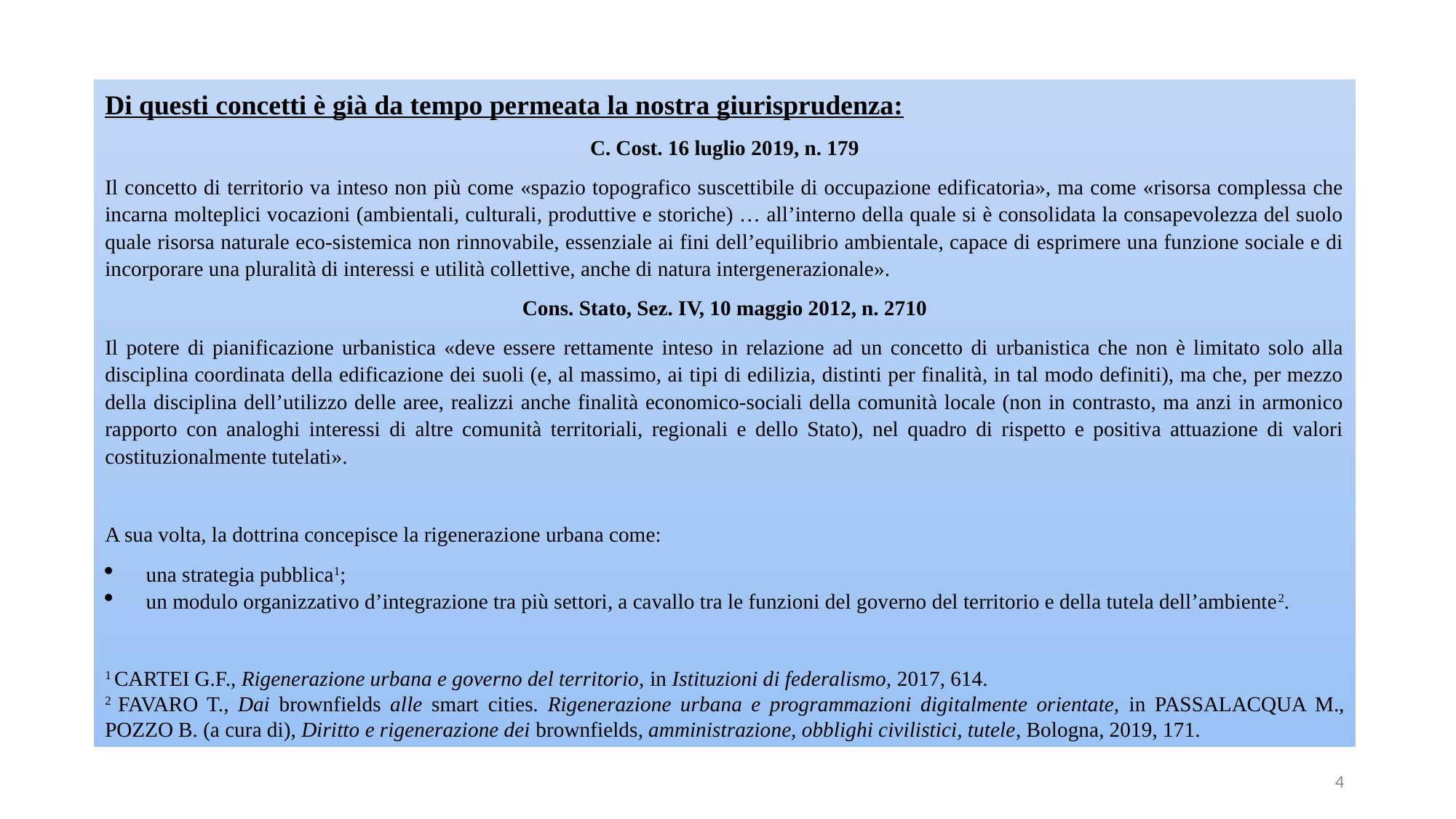

Di questi concetti è già da tempo permeata la nostra giurisprudenza:
C. Cost. 16 luglio 2019, n. 179
Il concetto di territorio va inteso non più come «spazio topografico suscettibile di occupazione edificatoria», ma come «risorsa complessa che incarna molteplici vocazioni (ambientali, culturali, produttive e storiche) … all’interno della quale si è consolidata la consapevolezza del suolo quale risorsa naturale eco-sistemica non rinnovabile, essenziale ai fini dell’equilibrio ambientale, capace di esprimere una funzione sociale e di incorporare una pluralità di interessi e utilità collettive, anche di natura intergenerazionale».
Cons. Stato, Sez. IV, 10 maggio 2012, n. 2710
Il potere di pianificazione urbanistica «deve essere rettamente inteso in relazione ad un concetto di urbanistica che non è limitato solo alla disciplina coordinata della edificazione dei suoli (e, al massimo, ai tipi di edilizia, distinti per finalità, in tal modo definiti), ma che, per mezzo della disciplina dell’utilizzo delle aree, realizzi anche finalità economico-sociali della comunità locale (non in contrasto, ma anzi in armonico rapporto con analoghi interessi di altre comunità territoriali, regionali e dello Stato), nel quadro di rispetto e positiva attuazione di valori costituzionalmente tutelati».

A sua volta, la dottrina concepisce la rigenerazione urbana come:
una strategia pubblica1;
un modulo organizzativo d’integrazione tra più settori, a cavallo tra le funzioni del governo del territorio e della tutela dell’ambiente2.

1 CARTEI G.F., Rigenerazione urbana e governo del territorio, in Istituzioni di federalismo, 2017, 614.
2 FAVARO T., Dai brownfields alle smart cities. Rigenerazione urbana e programmazioni digitalmente orientate, in PASSALACQUA M., POZZO B. (a cura di), Diritto e rigenerazione dei brownfields, amministrazione, obblighi civilistici, tutele, Bologna, 2019, 171.
4